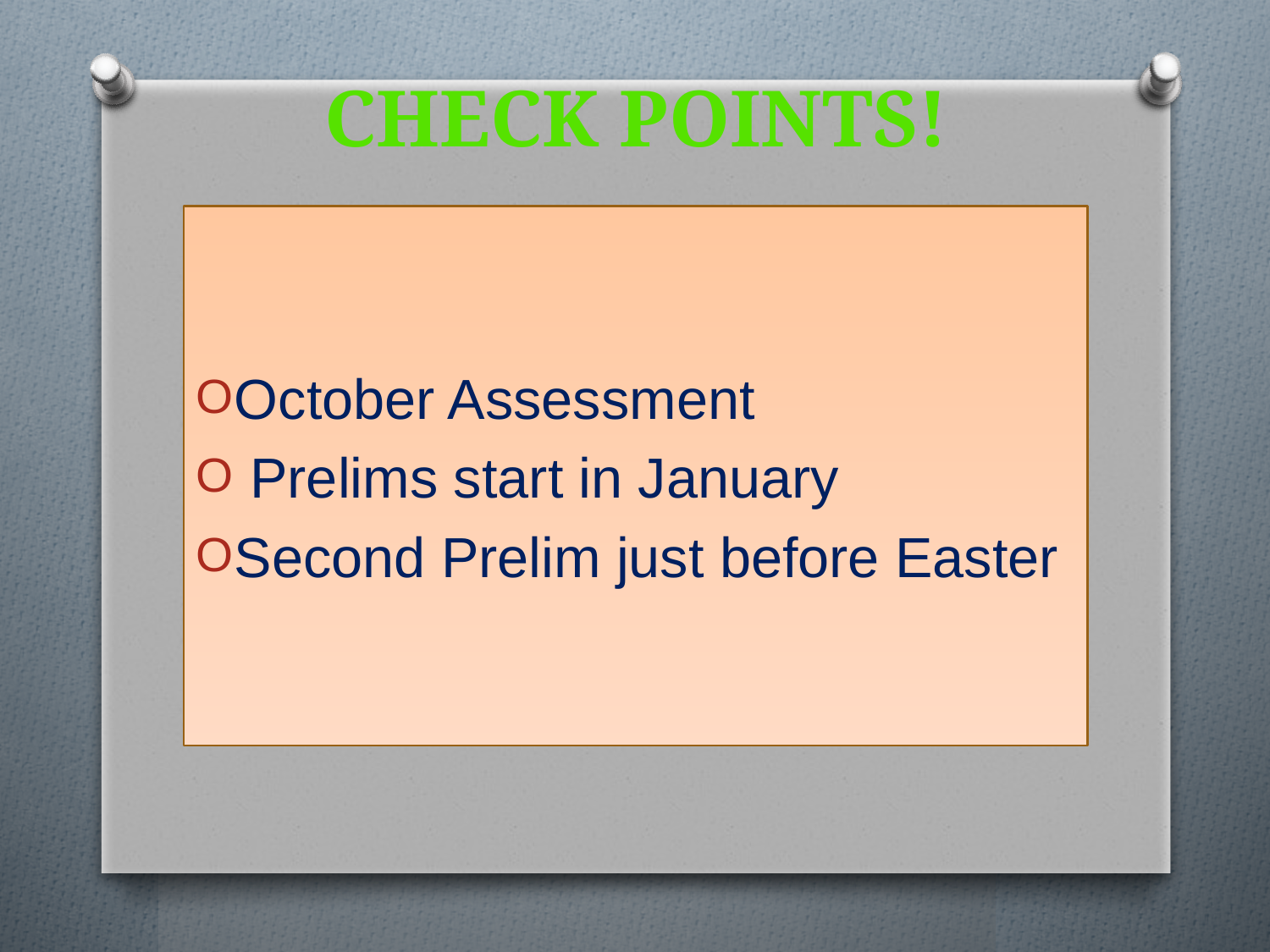

Check points!
October Assessment
 Prelims start in January
Second Prelim just before Easter